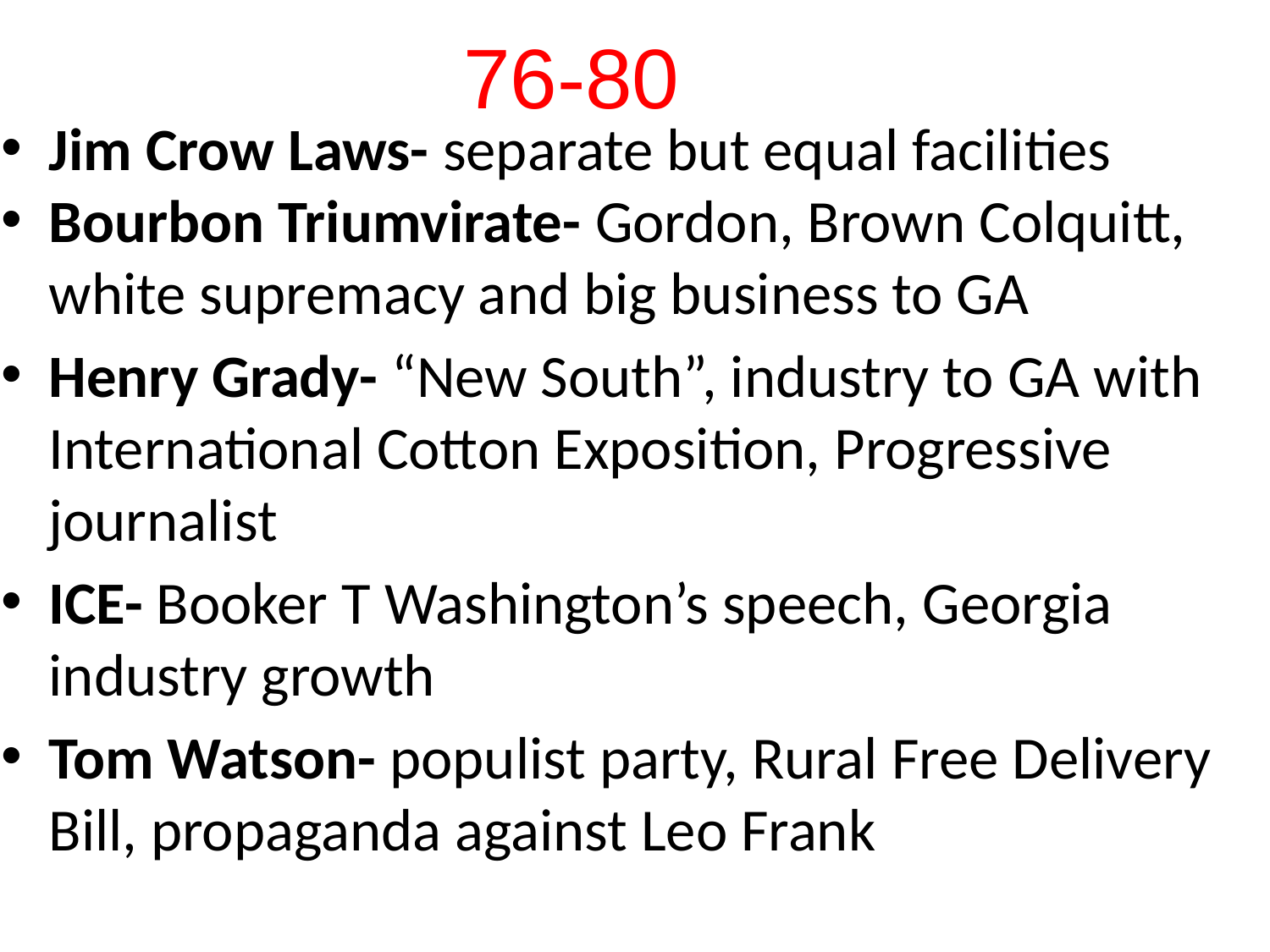

76-80
Jim Crow Laws- separate but equal facilities
Bourbon Triumvirate- Gordon, Brown Colquitt, white supremacy and big business to GA
Henry Grady- “New South”, industry to GA with International Cotton Exposition, Progressive journalist
ICE- Booker T Washington’s speech, Georgia industry growth
Tom Watson- populist party, Rural Free Delivery Bill, propaganda against Leo Frank